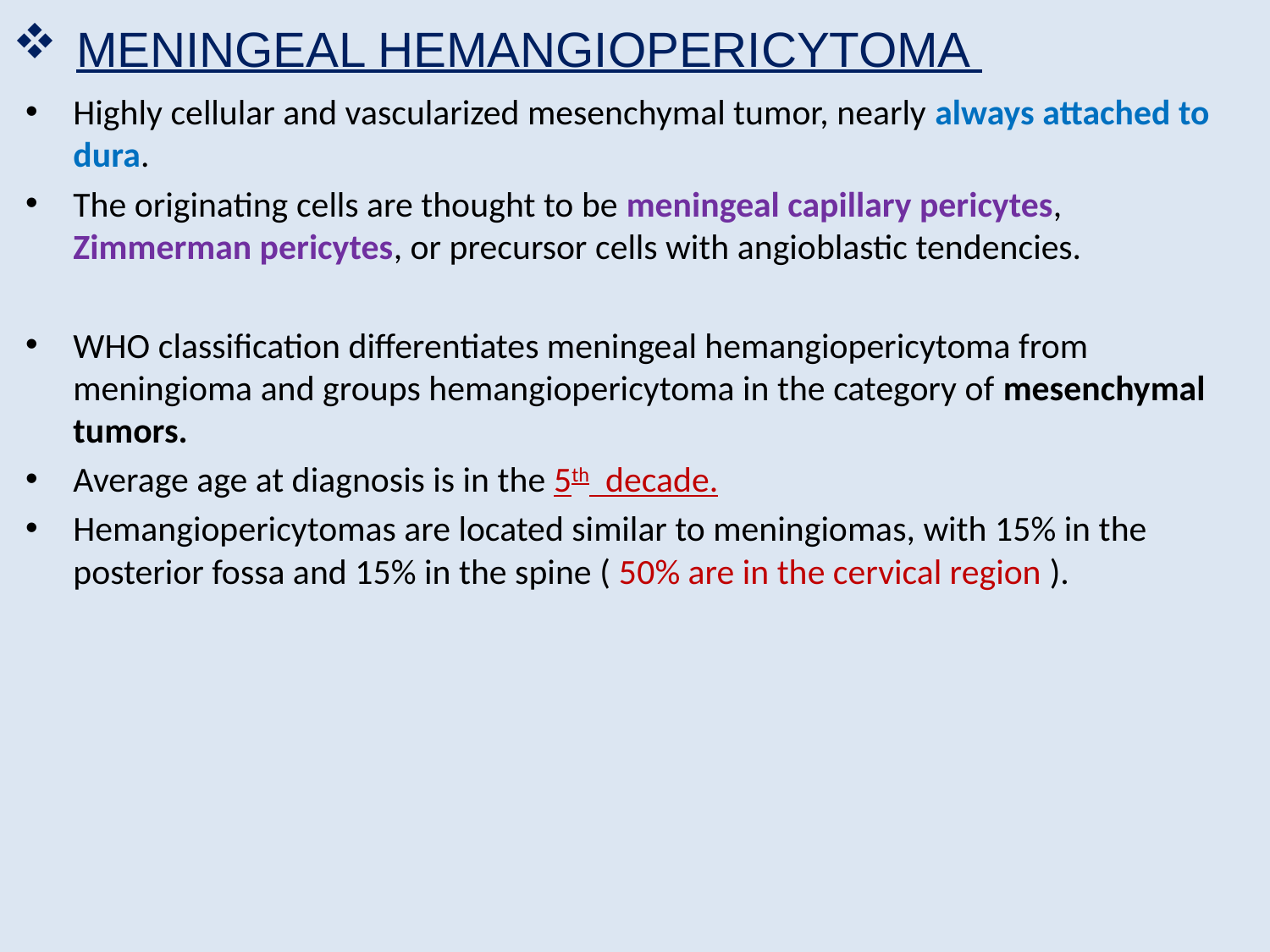

# MENINGEAL HEMANGIOPERICYTOMA
Highly cellular and vascularized mesenchymal tumor, nearly always attached to dura.
The originating cells are thought to be meningeal capillary pericytes, Zimmerman pericytes, or precursor cells with angioblastic tendencies.

WHO classification differentiates meningeal hemangiopericytoma from meningioma and groups hemangiopericytoma in the category of mesenchymal tumors.
Average age at diagnosis is in the 5th  decade.
Hemangiopericytomas are located similar to meningiomas, with 15% in the posterior fossa and 15% in the spine ( 50% are in the cervical region ).